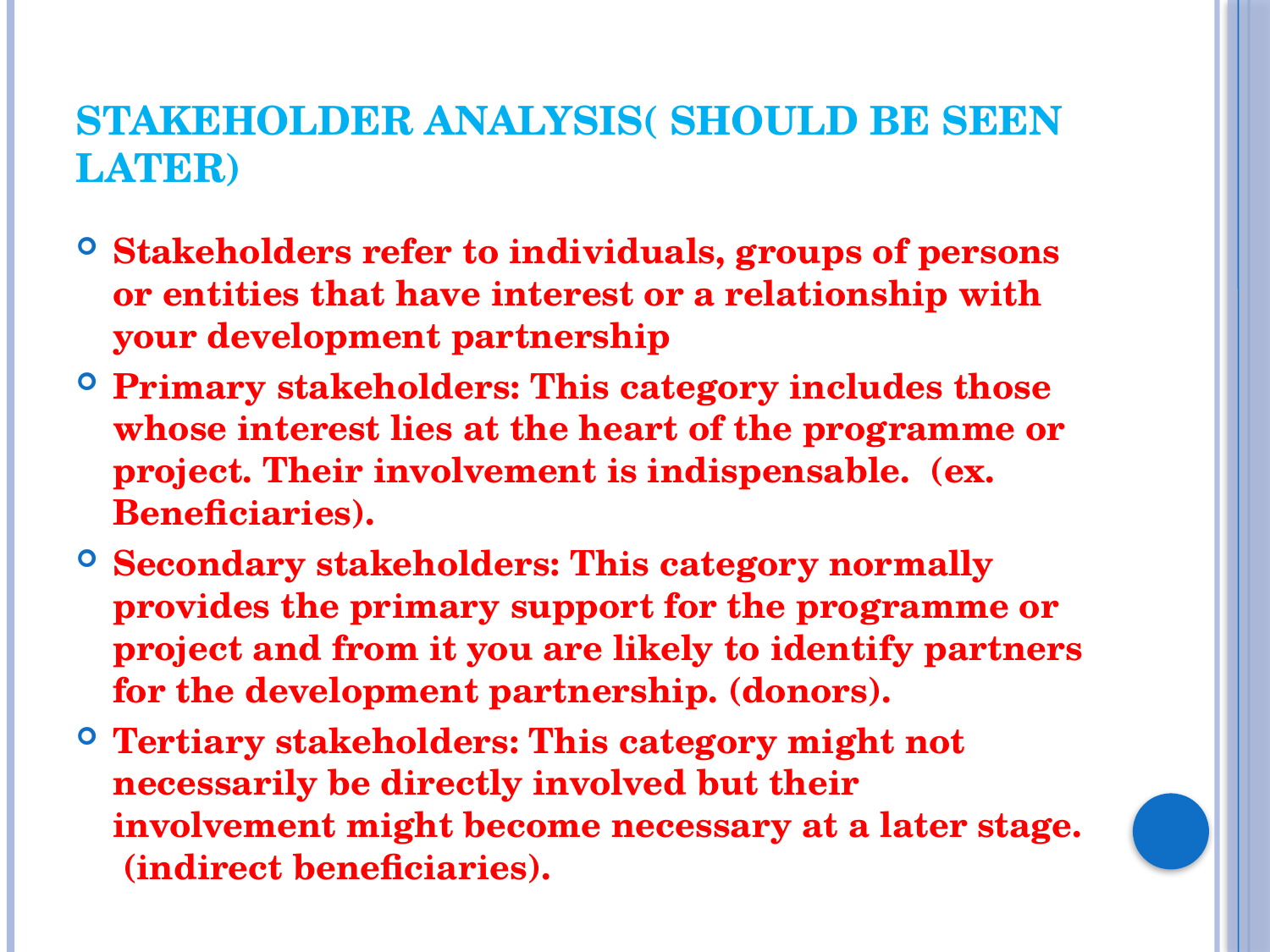

# Stakeholder Analysis( SHOULD BE SEEN LATER)
Stakeholders refer to individuals, groups of persons or entities that have interest or a relationship with your development partnership
Primary stakeholders: This category includes those whose interest lies at the heart of the programme or project. Their involvement is indispensable.  (ex. Beneficiaries).
Secondary stakeholders: This category normally provides the primary support for the programme or project and from it you are likely to identify partners for the development partnership. (donors).
Tertiary stakeholders: This category might not necessarily be directly involved but their involvement might become necessary at a later stage.  (indirect beneficiaries).